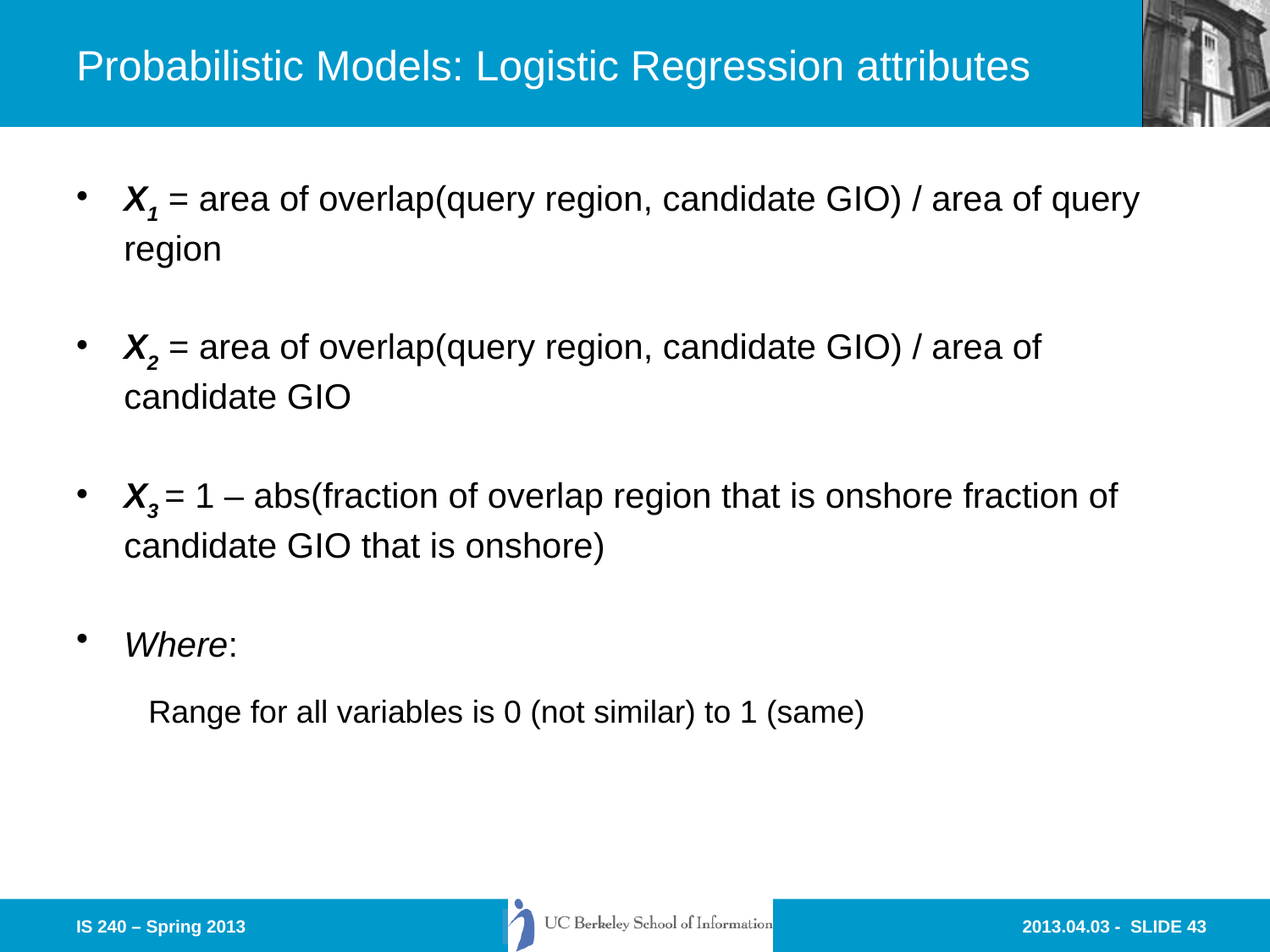

# Probabilistic Models: Logistic Regression attributes
X1 = area of overlap(query region, candidate GIO) / area of query region

X2 = area of overlap(query region, candidate GIO) / area of candidate GIO

X3 = 1 – abs(fraction of overlap region that is onshore fraction of candidate GIO that is onshore)

Where:
 Range for all variables is 0 (not similar) to 1 (same)
IS 240 – Spring 2013